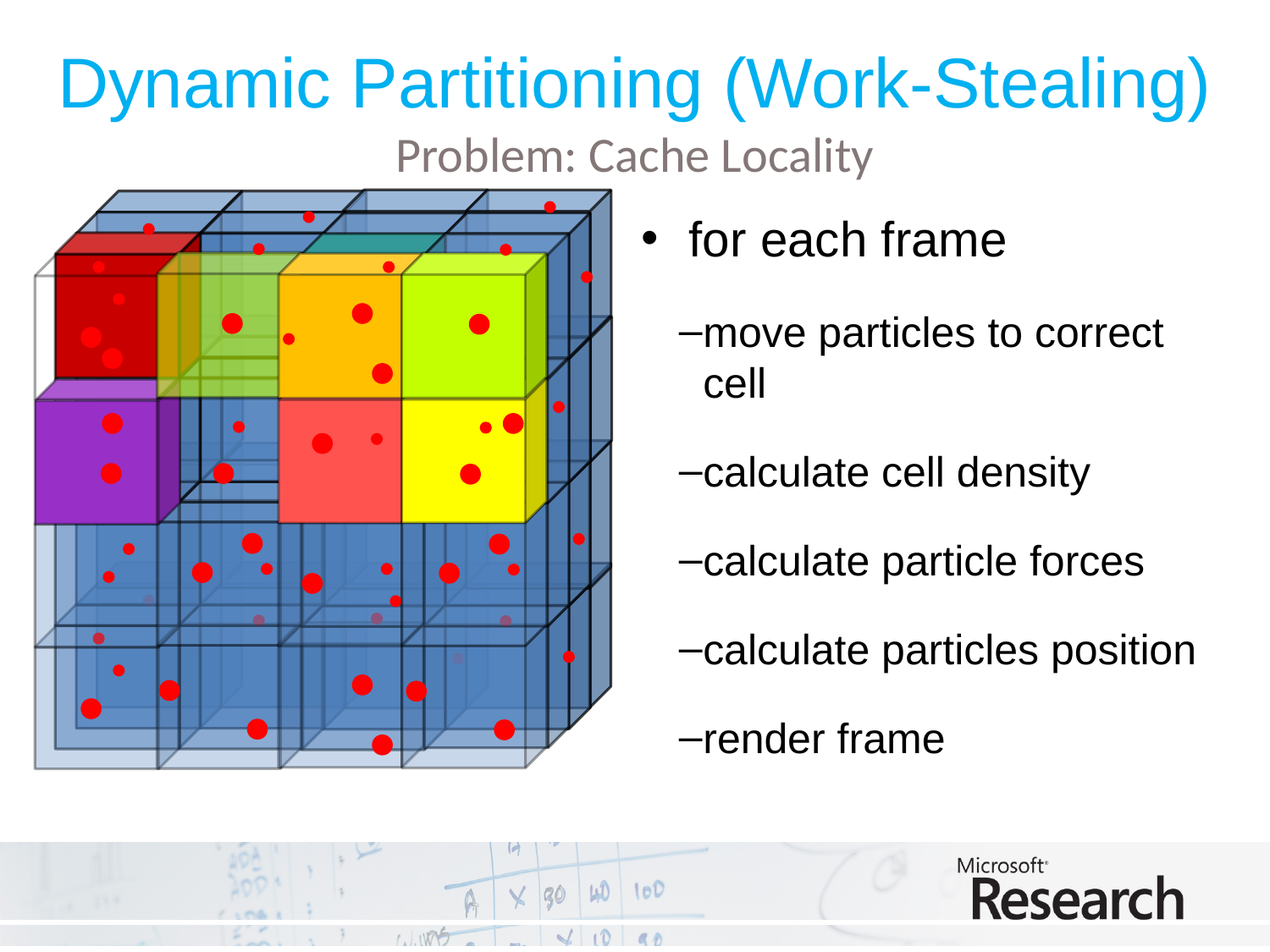

# Dynamic Partitioning (Work-Stealing)
Problem: Cache Locality

for each frame

move particles to correct cell

calculate cell density

calculate particle forces

calculate particles position

render frame